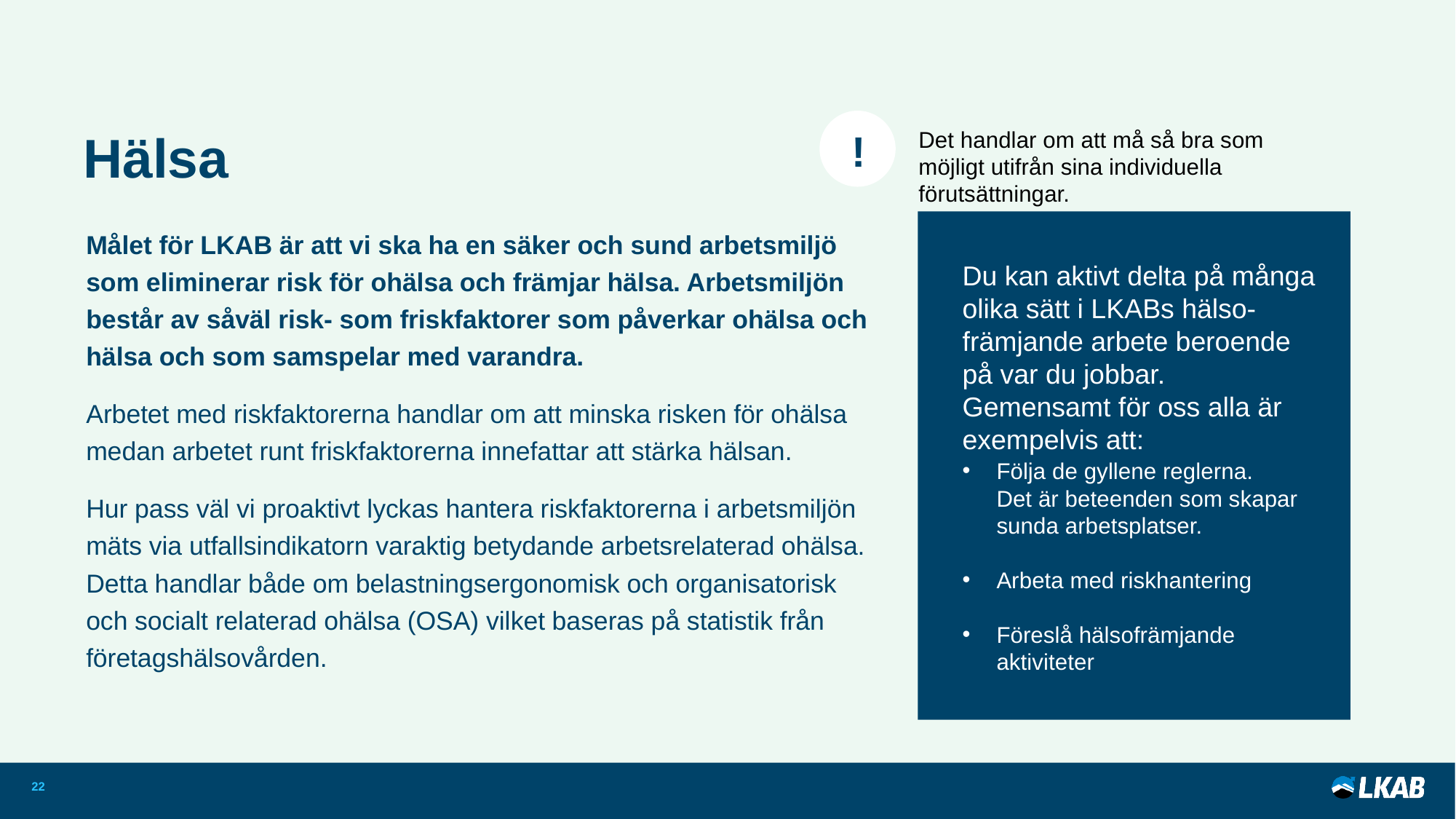

!
Det handlar om att må så bra som möjligt utifrån sina individuella förutsättningar.

Hälsa

Målet för LKAB är att vi ska ha en säker och sund arbetsmiljö som eliminerar risk för ohälsa och främjar hälsa. Arbetsmiljön består av såväl risk- som friskfaktorer som påverkar ohälsa och hälsa och som samspelar med varandra.
Arbetet med riskfaktorerna handlar om att minska risken för ohälsa medan arbetet runt friskfaktorerna innefattar att stärka hälsan.
Hur pass väl vi proaktivt lyckas hantera riskfaktorerna i arbetsmiljön mäts via utfallsindikatorn varaktig betydande arbetsrelaterad ohälsa. Detta handlar både om belastningsergonomisk och organisatorisk och socialt relaterad ohälsa (OSA) vilket baseras på statistik från företagshälsovården.
Du kan aktivt delta på många olika sätt i LKABs hälso-främjande arbete beroende på var du jobbar. Gemensamt för oss alla är exempelvis att:
Följa de gyllene reglerna.
Det är beteenden som skapar sunda arbetsplatser.

Arbeta med riskhantering

Föreslå hälsofrämjande aktiviteter

22